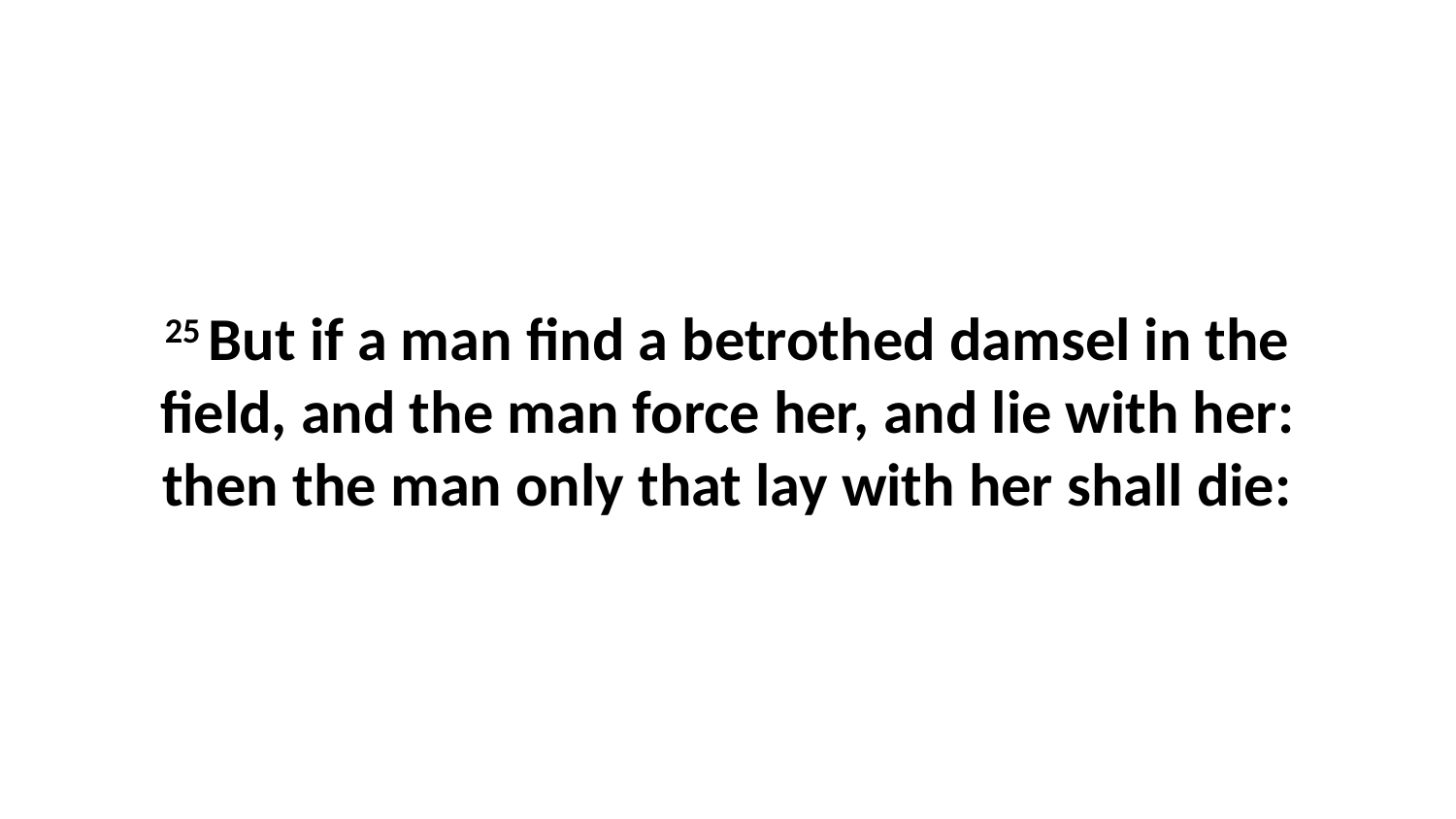

25 But if a man find a betrothed damsel in the field, and the man force her, and lie with her: then the man only that lay with her shall die: